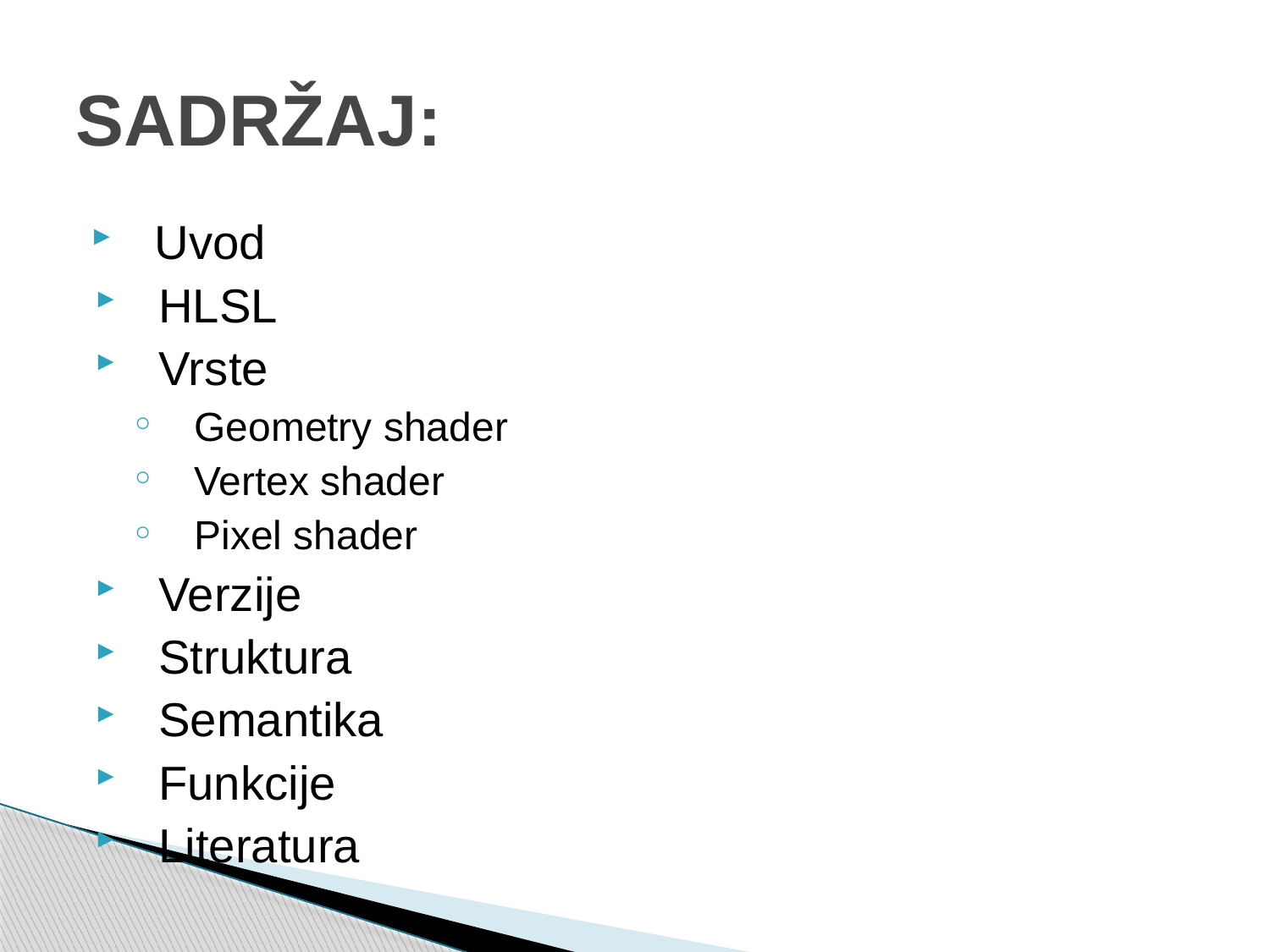

# SADRŽAJ:
Uvod
HLSL
Vrste
Geometry shader
Vertex shader
Pixel shader
Verzije
Struktura
Semantika
Funkcije
Literatura